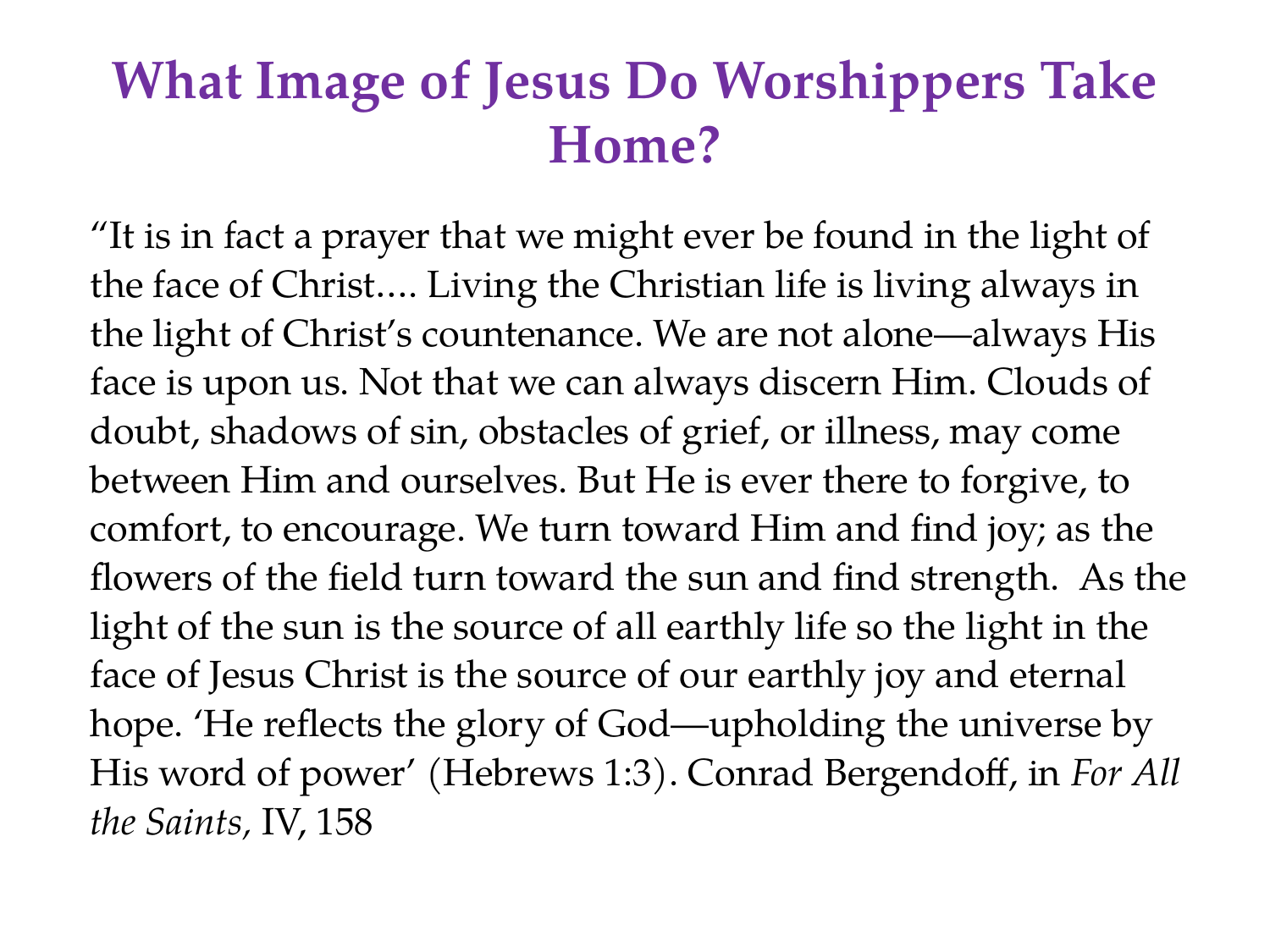

# What Image of Jesus Do Worshippers Take Home?
“It is in fact a prayer that we might ever be found in the light of the face of Christ…. Living the Christian life is living always in the light of Christ’s countenance. We are not alone—always His face is upon us. Not that we can always discern Him. Clouds of doubt, shadows of sin, obstacles of grief, or illness, may come between Him and ourselves. But He is ever there to forgive, to comfort, to encourage. We turn toward Him and find joy; as the flowers of the field turn toward the sun and find strength.  As the light of the sun is the source of all earthly life so the light in the face of Jesus Christ is the source of our earthly joy and eternal hope. ‘He reflects the glory of God—upholding the universe by His word of power’ (Hebrews 1:3). Conrad Bergendoff, in For All the Saints, IV, 158